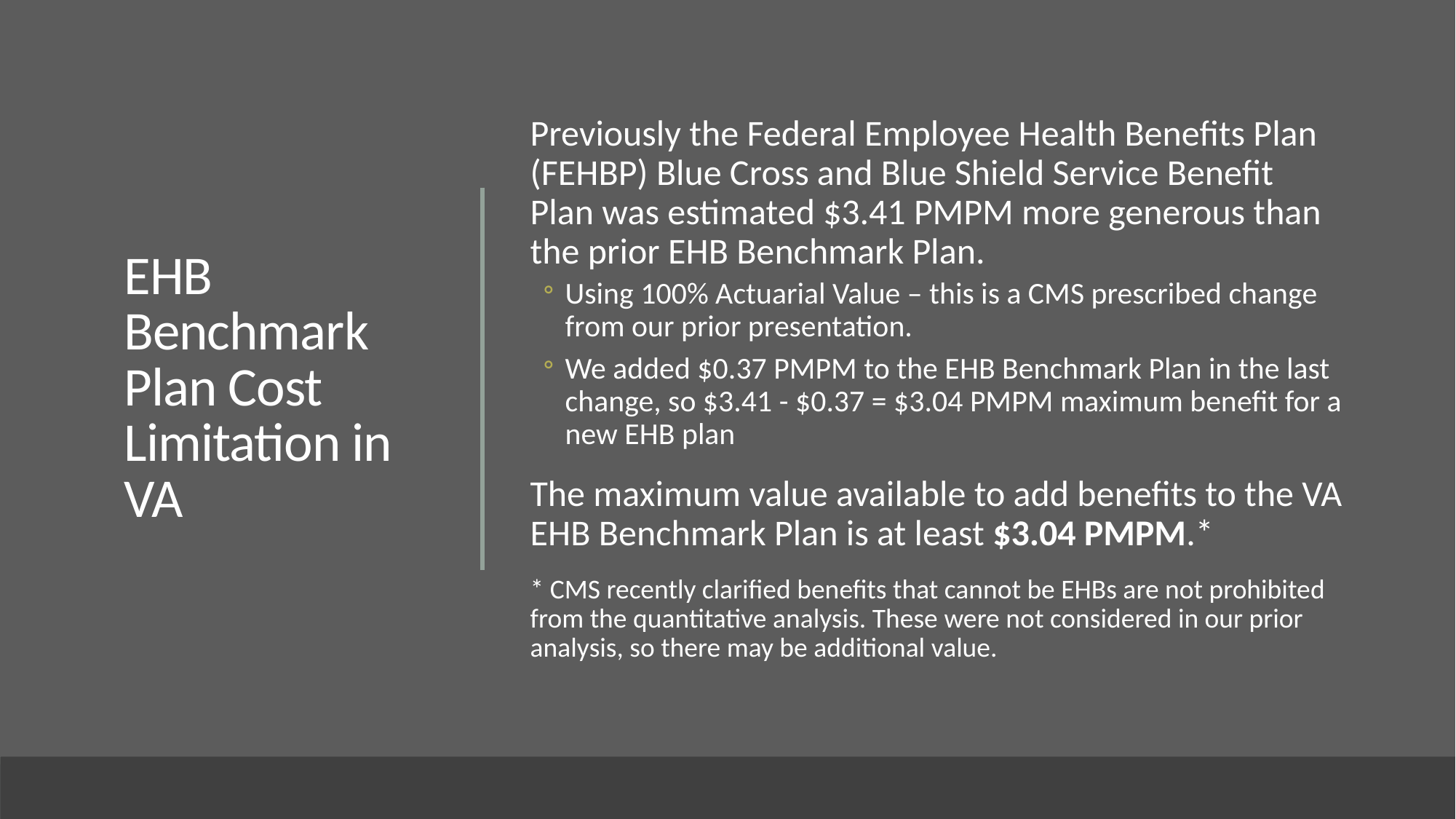

# EHB Benchmark Plan Cost Limitation in VA
Previously the Federal Employee Health Benefits Plan (FEHBP) Blue Cross and Blue Shield Service Benefit Plan was estimated $3.41 PMPM more generous than the prior EHB Benchmark Plan.
Using 100% Actuarial Value – this is a CMS prescribed change from our prior presentation.
We added $0.37 PMPM to the EHB Benchmark Plan in the last change, so $3.41 - $0.37 = $3.04 PMPM maximum benefit for a new EHB plan
The maximum value available to add benefits to the VA EHB Benchmark Plan is at least $3.04 PMPM.*
* CMS recently clarified benefits that cannot be EHBs are not prohibited from the quantitative analysis. These were not considered in our prior analysis, so there may be additional value.